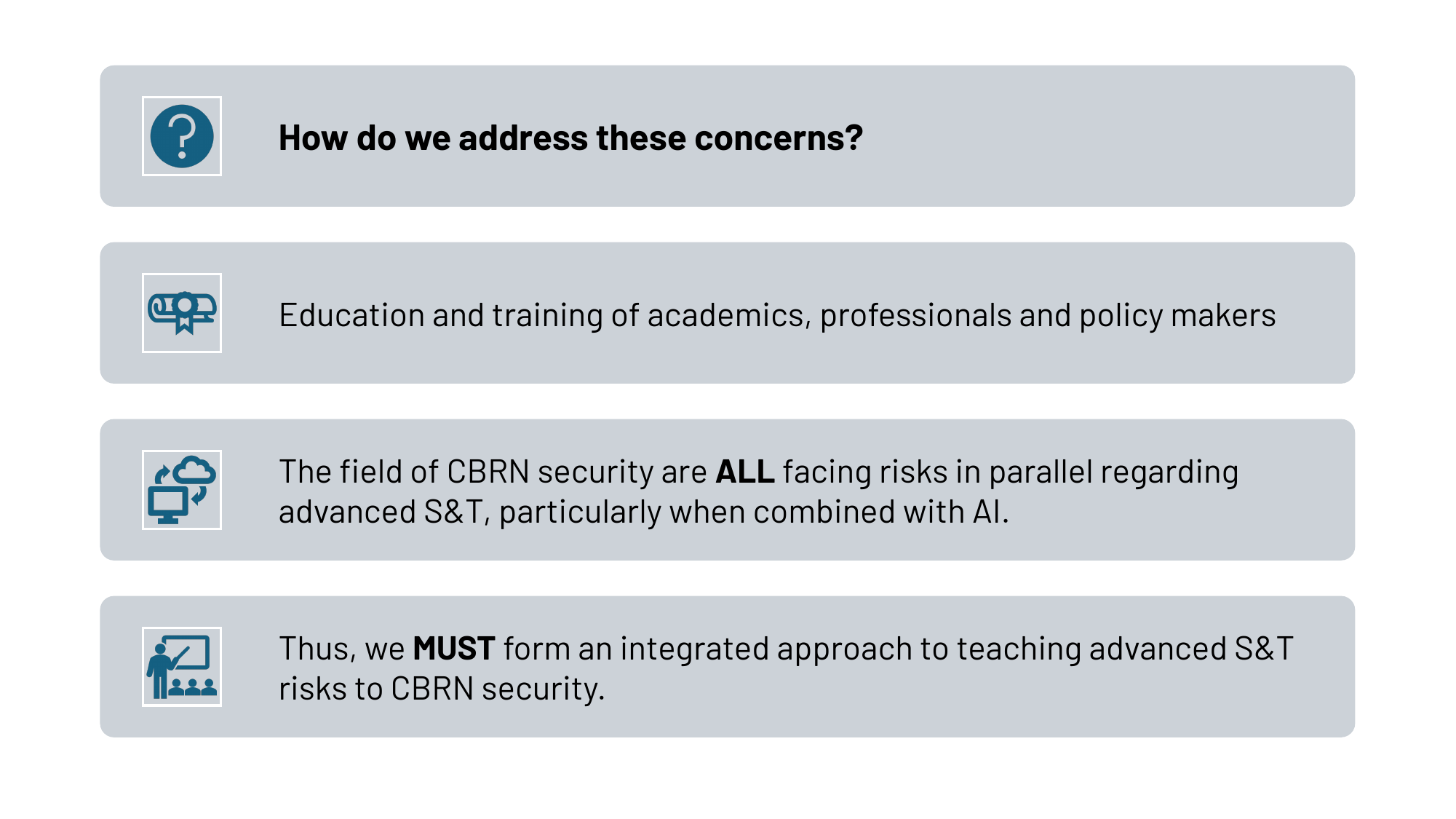

How do we address these concerns?
Education and training of academics, professionals and policy makers
The field of CBRN security are ALL facing risks in parallel regarding advanced S&T, particularly when combined with AI.
Thus, we MUST form an integrated approach to teaching advanced S&T risks to CBRN security.